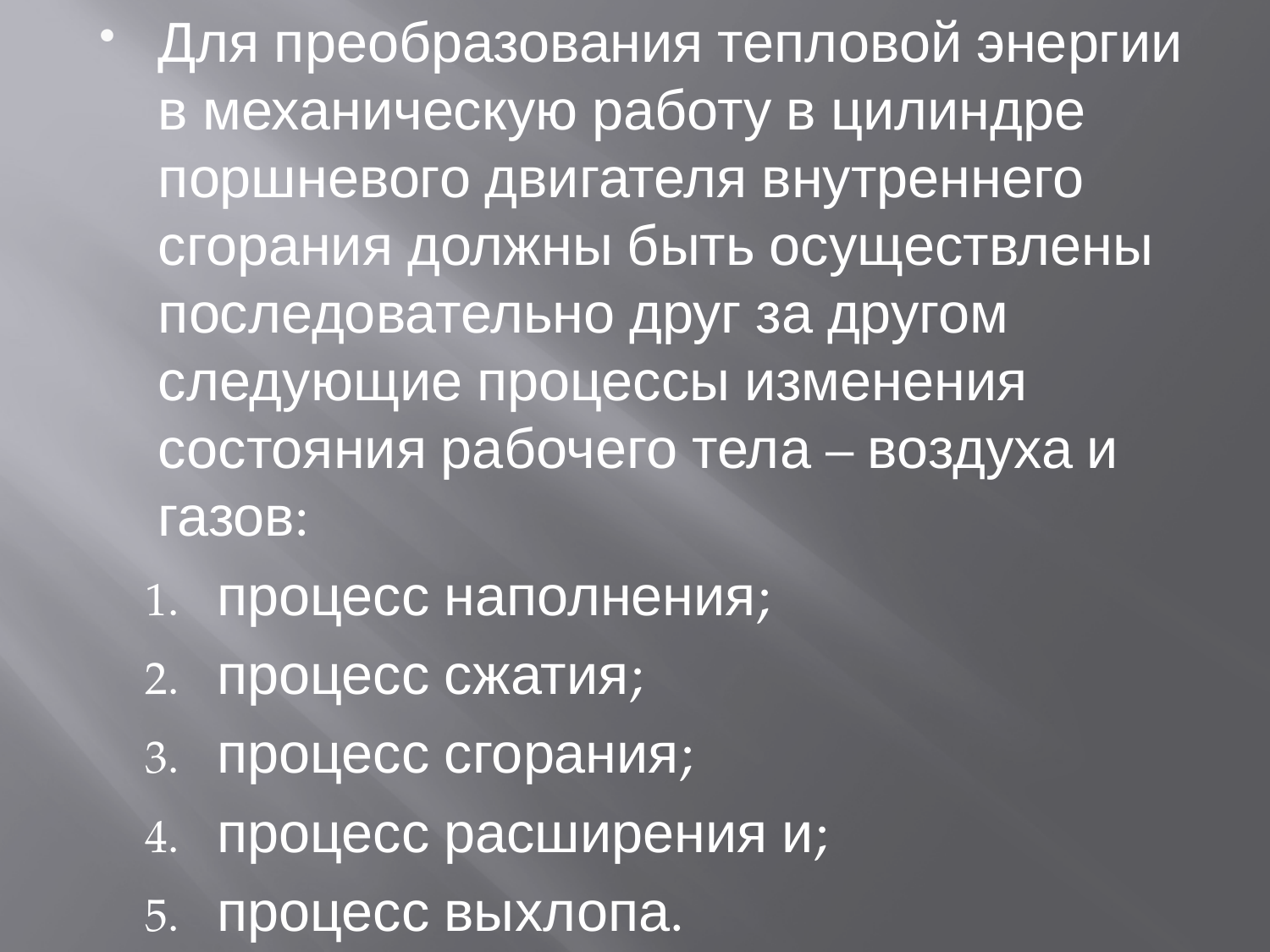

Для преобразования тепловой энергии в механическую работу в цилиндре поршневого двигателя внутреннего сгорания должны быть осуществлены последовательно друг за другом следующие процессы изменения состояния рабочего тела – воздуха и газов:
процесс наполнения;
процесс сжатия;
процесс сгорания;
процесс расширения и;
процесс выхлопа.